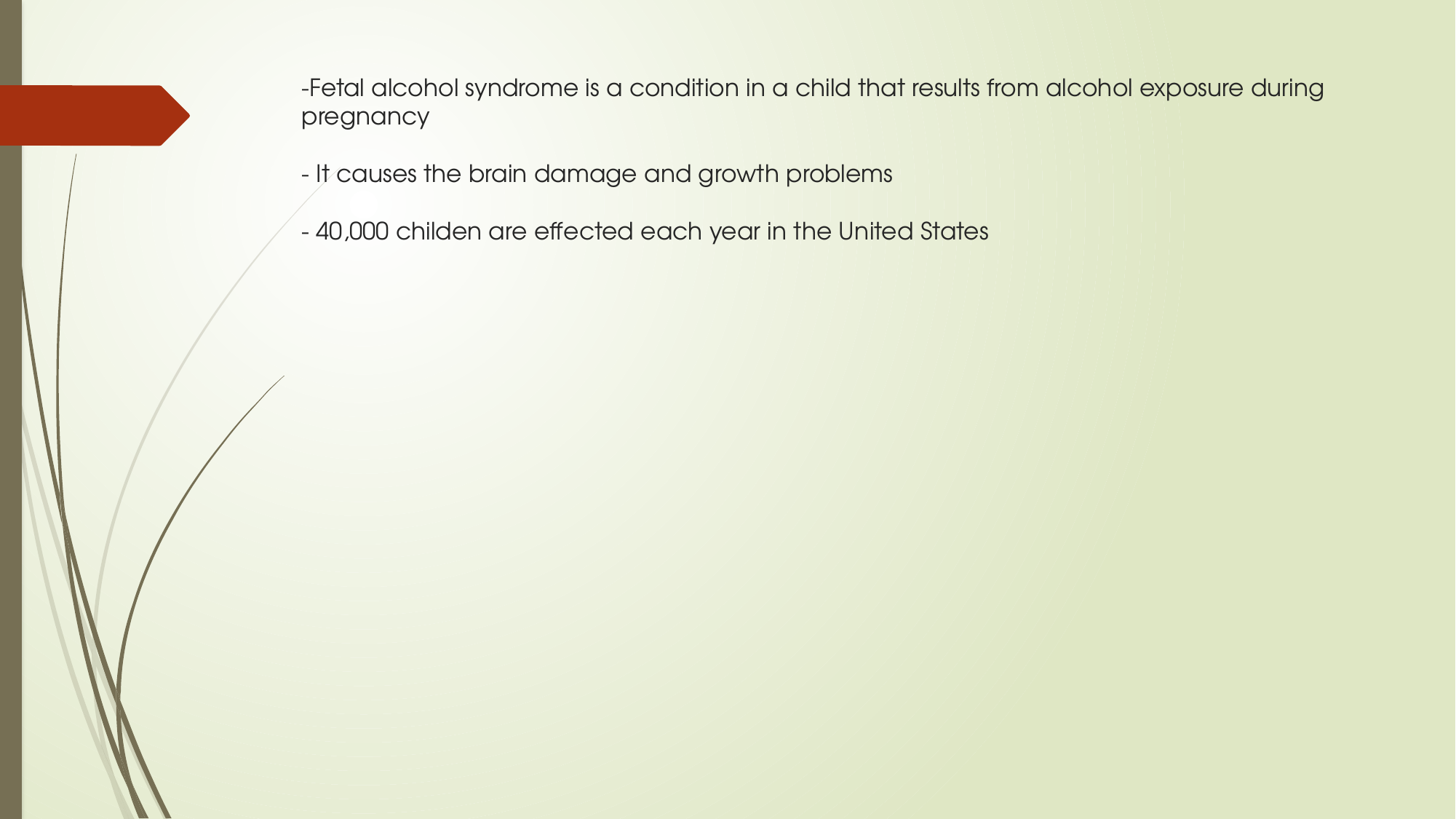

# -Fetal alcohol syndrome is a condition in a child that results from alcohol exposure during pregnancy  - It causes the brain damage and growth problems - 40,000 childen are effected each year in the United States